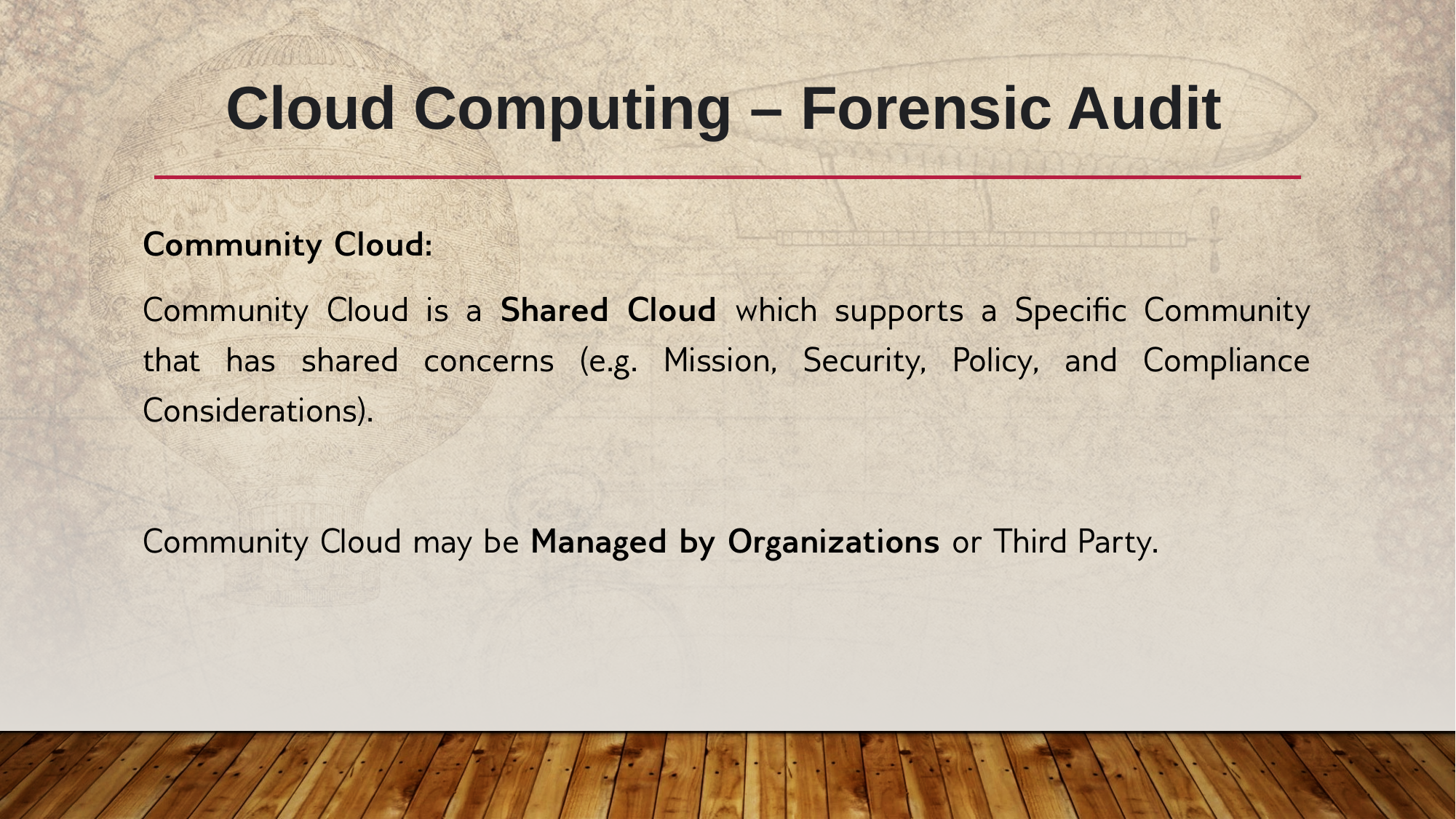

# Cloud Computing – Forensic Audit
Community Cloud:
Community Cloud is a Shared Cloud which supports a Specific Community that has shared concerns (e.g. Mission, Security, Policy, and Compliance Considerations).

Community Cloud may be Managed by Organizations or Third Party.